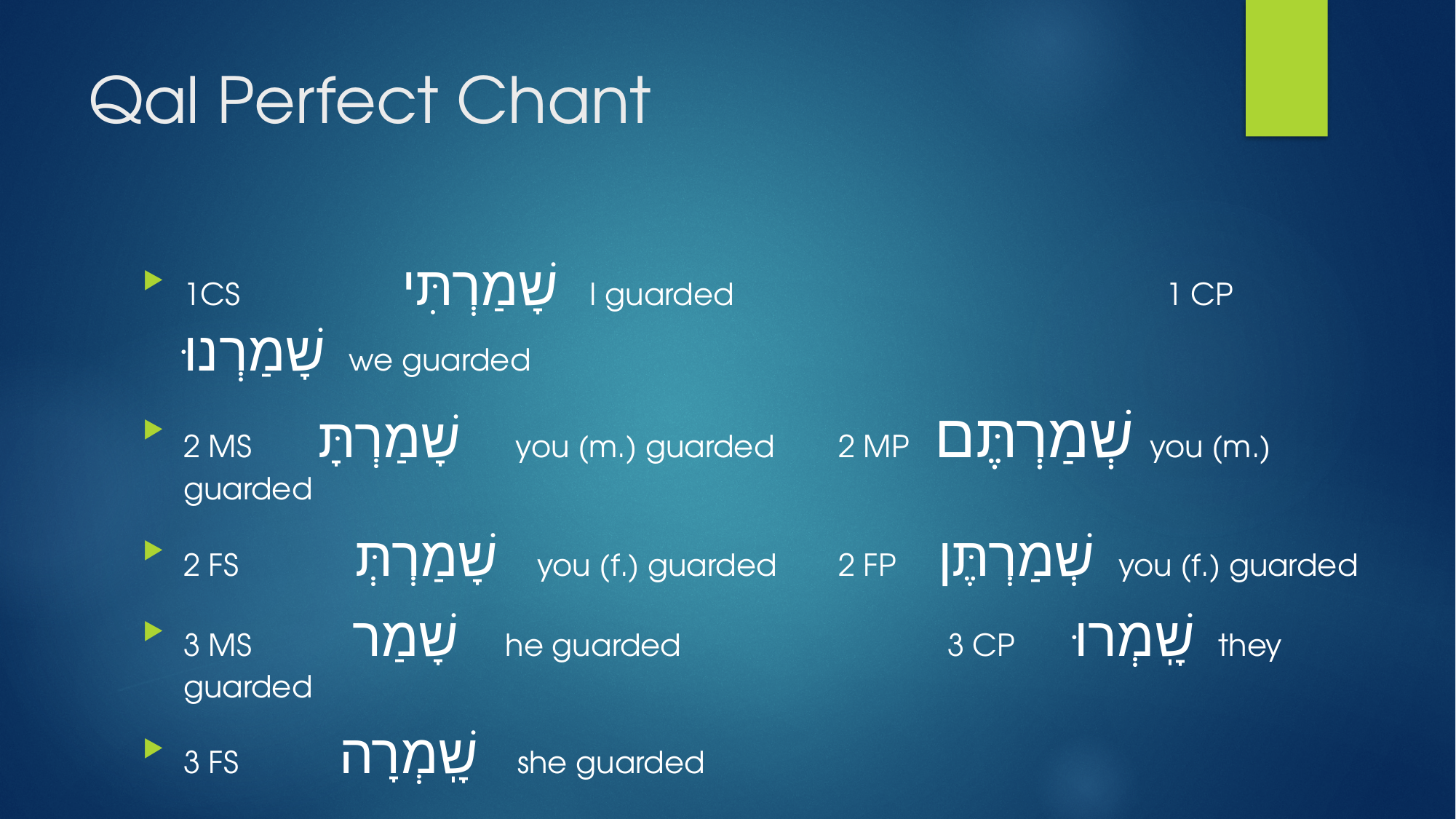

# Qal Perfect Chant
1CS		שָׁמַרְתִּי    I guarded		 		1 CP     שָׁמַרְנוּ   we guarded
2 MS        שָׁמַרְתָּ       you (m.) guarded	2 MP   שְׁמַרְתֶּם  you (m.) guarded
2 FS              שָׁמַרְתְּ     you (f.) guarded 	2 FP     שְׁמַרְתֶּן   you (f.) guarded
3 MS            שָׁמַר      he guarded  			3 CP       שָֽׁמְרוּ   they guarded
3 FS            שָֽׁמְרָה     she guarded